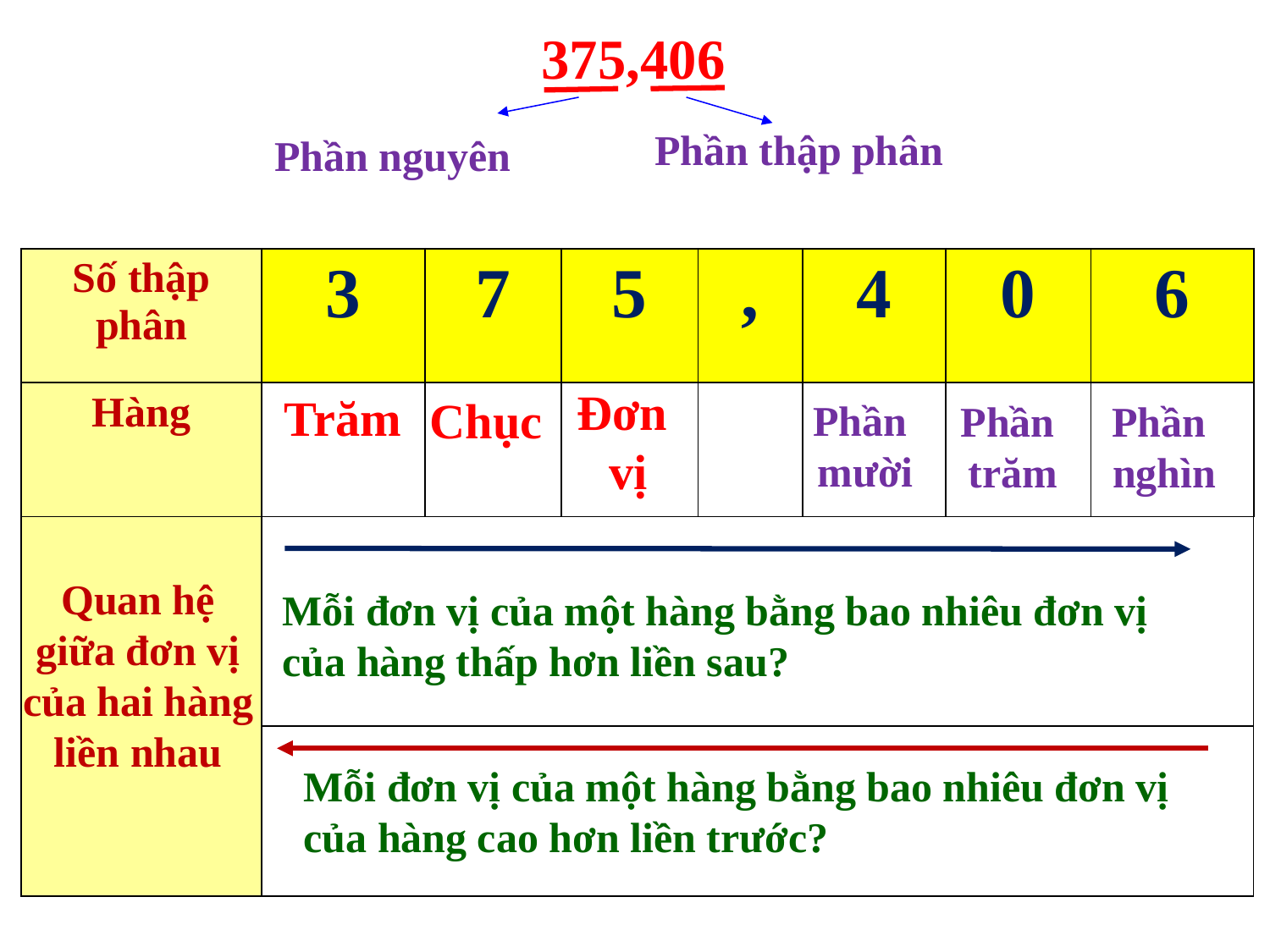

375,406
Phần thập phân
Phần nguyên
| Số thập phân | 3 | 7 | 5 | , | 4 | 0 | 6 |
| --- | --- | --- | --- | --- | --- | --- | --- |
| Hàng |  |  |  |  |  |  |  |
Đơn
vị
Trăm

Chục
Phần
 mười
Phần
trăm
Phần
nghìn
|  |  |
| --- | --- |
|  |  |
Quan hệ giữa đơn vị của hai hàng liền nhau
Mỗi đơn vị của một hàng bằng bao nhiêu đơn vị của hàng thấp hơn liền sau?
Mỗi đơn vị của một hàng bằng bao nhiêu đơn vị của hàng cao hơn liền trước?